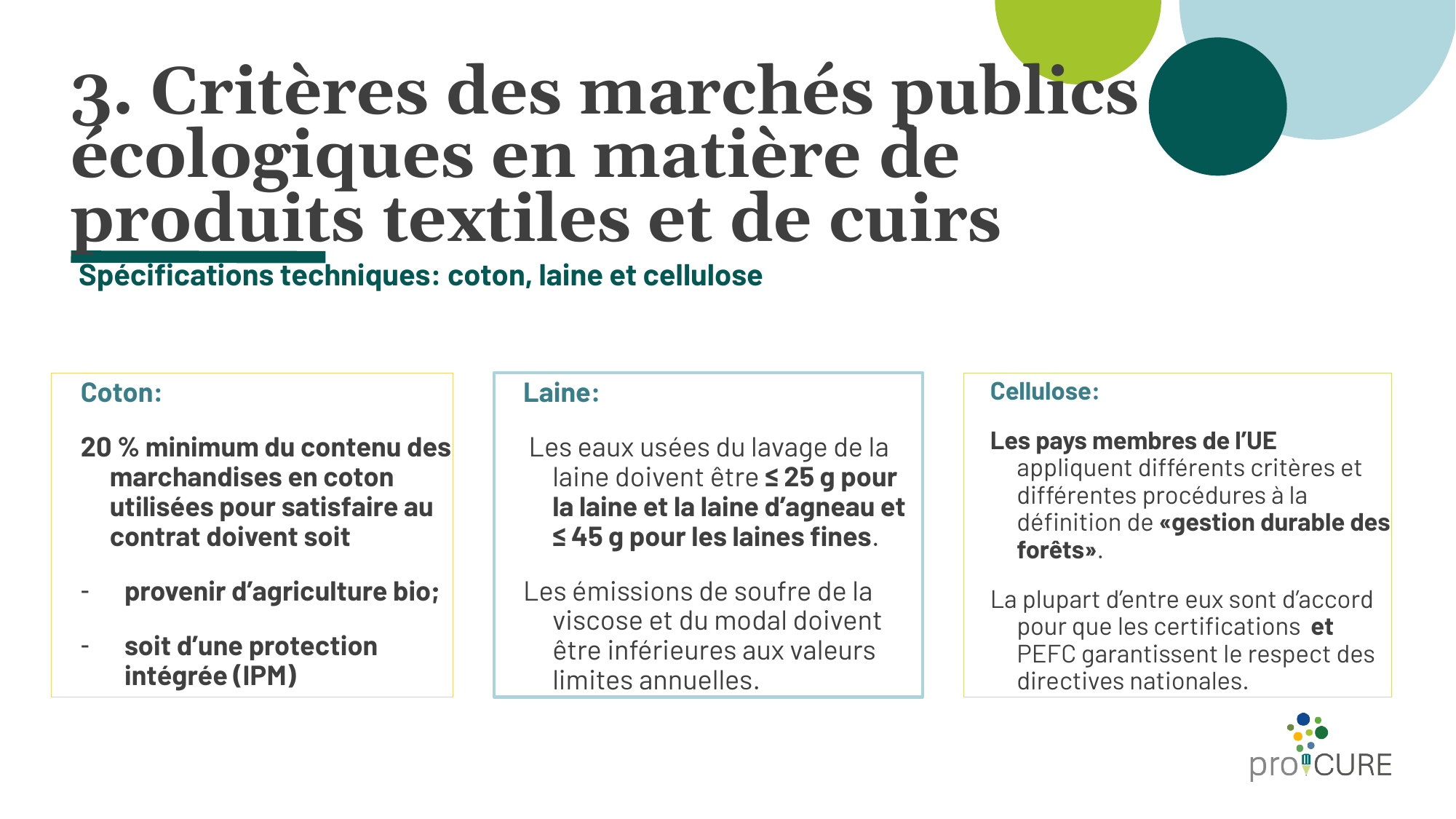

# 3. Critères des marchés publics écologiques en matière de produits textiles et de cuirs
Spécifications techniques: coton, laine et cellulose

Laine:
 Les eaux usées du lavage de la laine doivent être ≤ 25 g pour la laine et la laine d’agneau et ≤ 45 g pour les laines fines.
Les émissions de soufre de la viscose et du modal doivent être inférieures aux valeurs limites annuelles.

Cellulose:
Les pays membres de l’UE appliquent différents critères et différentes procédures à la définition de «gestion durable des forêts».
La plupart d’entre eux sont d’accord pour que les certifications  et PEFC garantissent le respect des directives nationales.
Coton:
20 % minimum du contenu des marchandises en coton utilisées pour satisfaire au contrat doivent soit
provenir d’agriculture bio;
soit d’une protection intégrée (IPM)